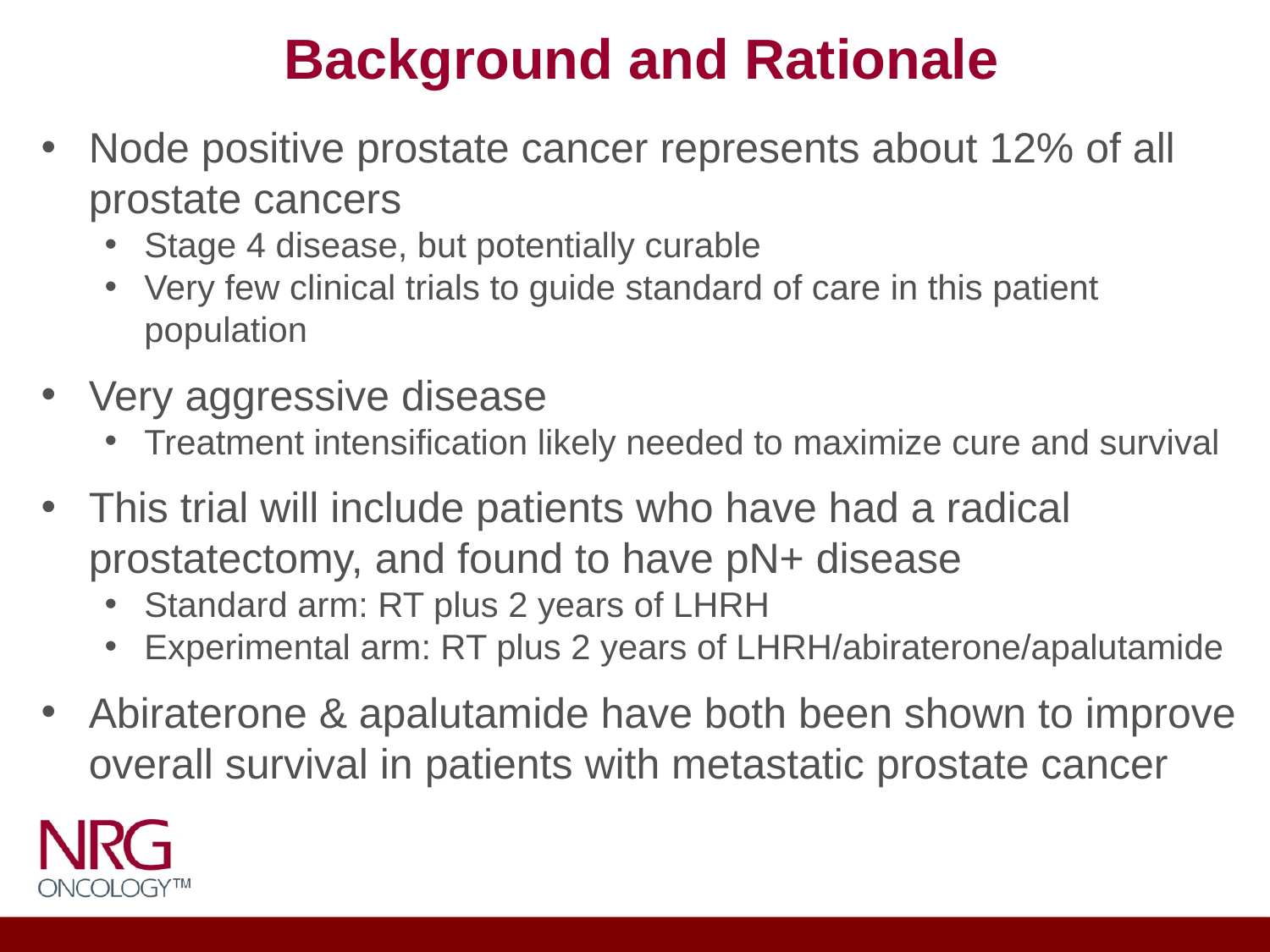

# Background and Rationale
Node positive prostate cancer represents about 12% of all prostate cancers
Stage 4 disease, but potentially curable
Very few clinical trials to guide standard of care in this patient population

Very aggressive disease
Treatment intensification likely needed to maximize cure and survival

This trial will include patients who have had a radical prostatectomy, and found to have pN+ disease
Standard arm: RT plus 2 years of LHRH
Experimental arm: RT plus 2 years of LHRH/abiraterone/apalutamide

Abiraterone & apalutamide have both been shown to improve overall survival in patients with metastatic prostate cancer